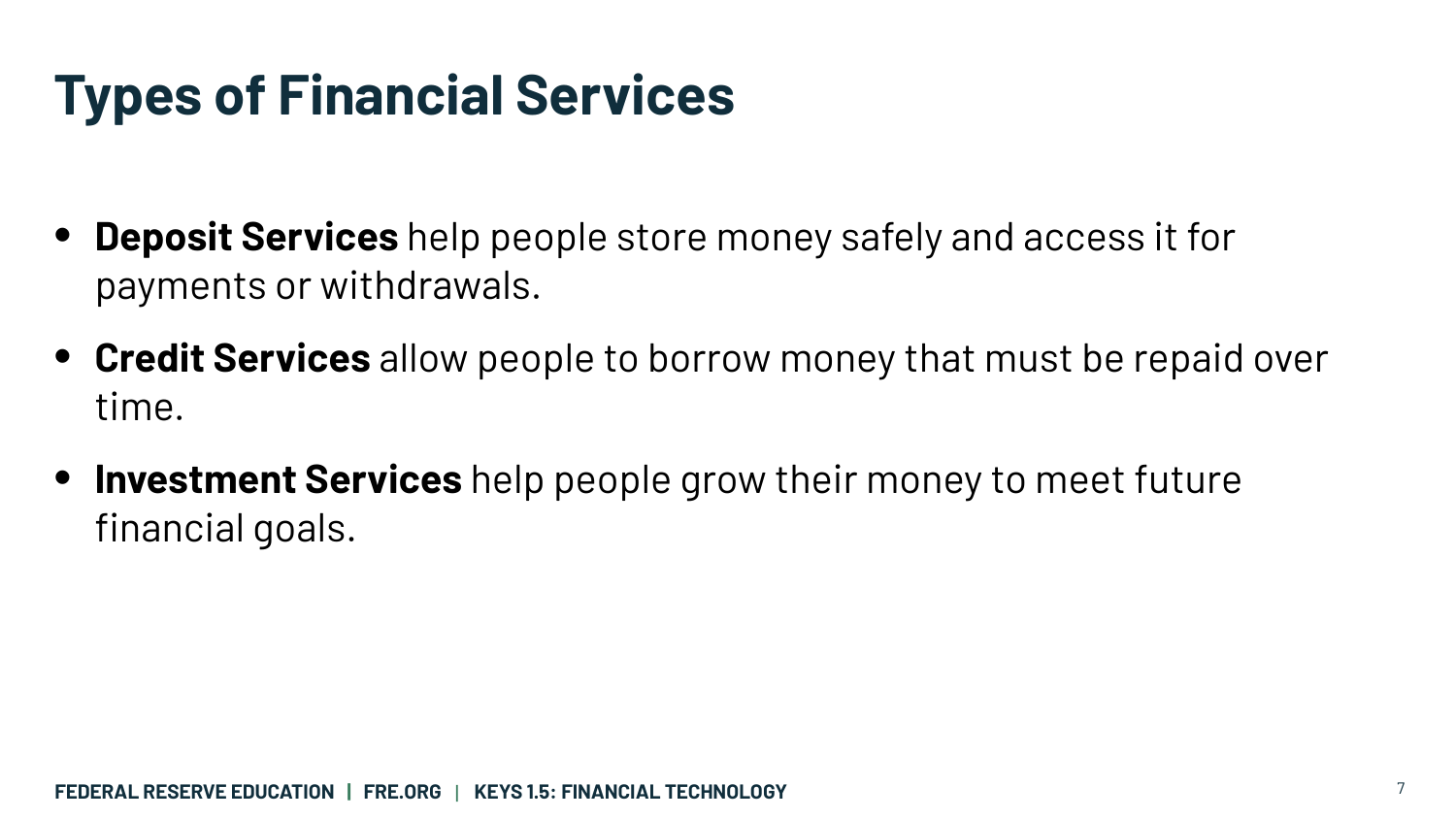

# Types of Financial Services
Deposit Services help people store money safely and access it for payments or withdrawals.
Credit Services allow people to borrow money that must be repaid over time.
Investment Services help people grow their money to meet future financial goals.